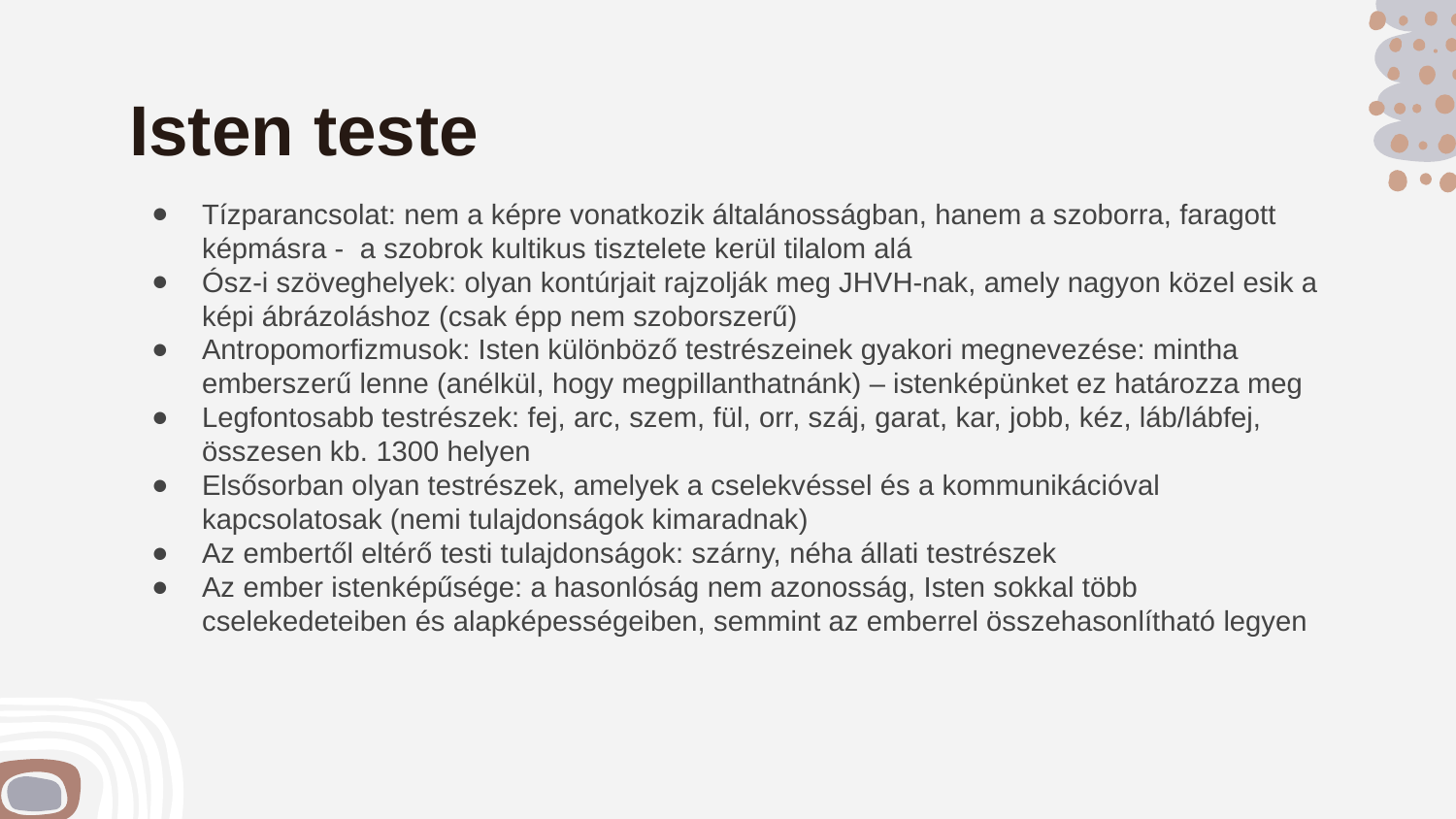

# Isten teste
Tízparancsolat: nem a képre vonatkozik általánosságban, hanem a szoborra, faragott képmásra -  a szobrok kultikus tisztelete kerül tilalom alá
Ósz-i szöveghelyek: olyan kontúrjait rajzolják meg JHVH-nak, amely nagyon közel esik a képi ábrázoláshoz (csak épp nem szoborszerű)
Antropomorfizmusok: Isten különböző testrészeinek gyakori megnevezése: mintha emberszerű lenne (anélkül, hogy megpillanthatnánk) – istenképünket ez határozza meg
Legfontosabb testrészek: fej, arc, szem, fül, orr, száj, garat, kar, jobb, kéz, láb/lábfej, összesen kb. 1300 helyen
Elsősorban olyan testrészek, amelyek a cselekvéssel és a kommunikációval kapcsolatosak (nemi tulajdonságok kimaradnak)
Az embertől eltérő testi tulajdonságok: szárny, néha állati testrészek
Az ember istenképűsége: a hasonlóság nem azonosság, Isten sokkal több cselekedeteiben és alapképességeiben, semmint az emberrel összehasonlítható legyen